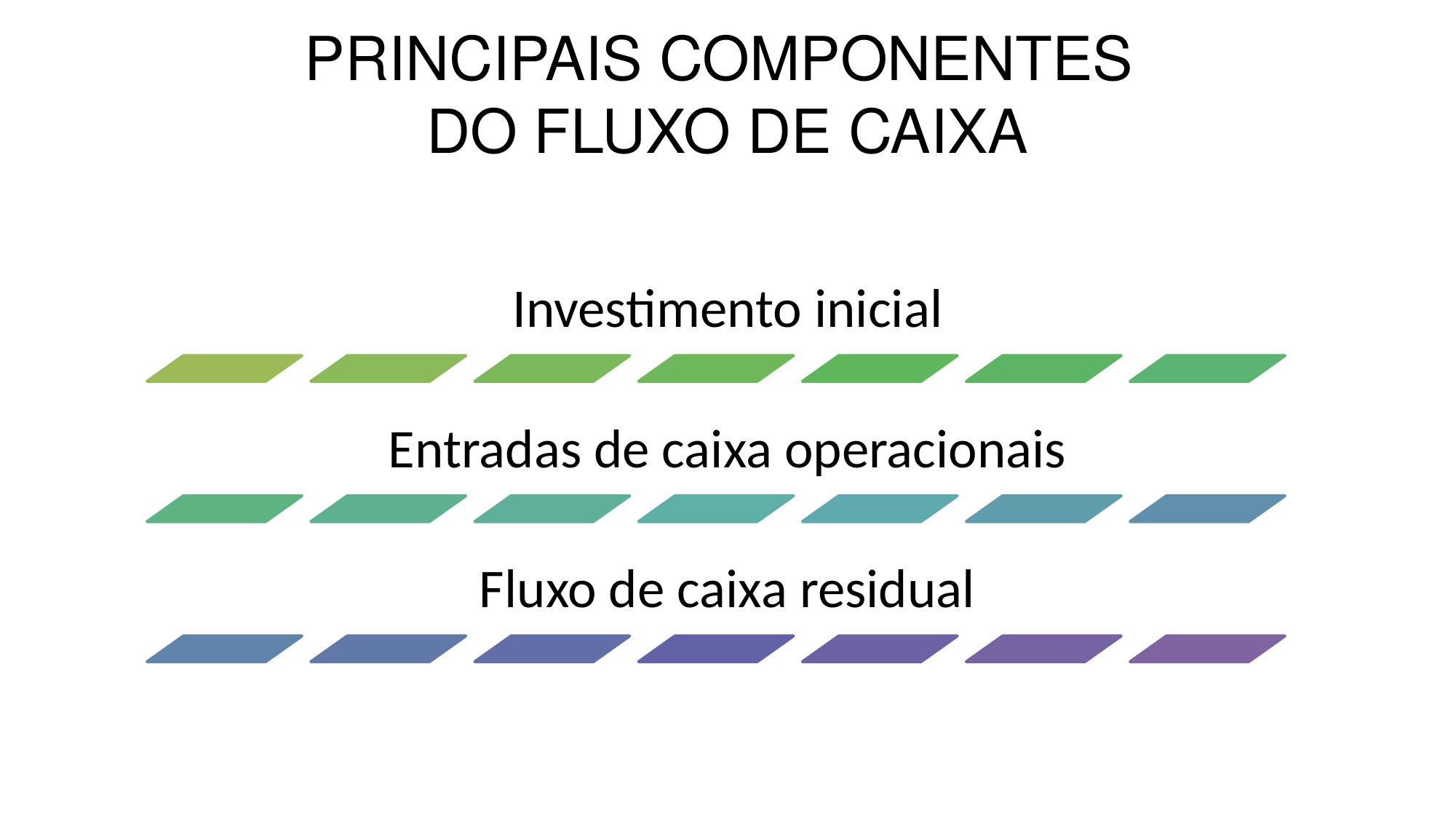

# PRINCIPAIS COMPONENTES DO FLUXO DE CAIXA
Investimento inicial
Entradas de caixa operacionais
Fluxo de caixa residual